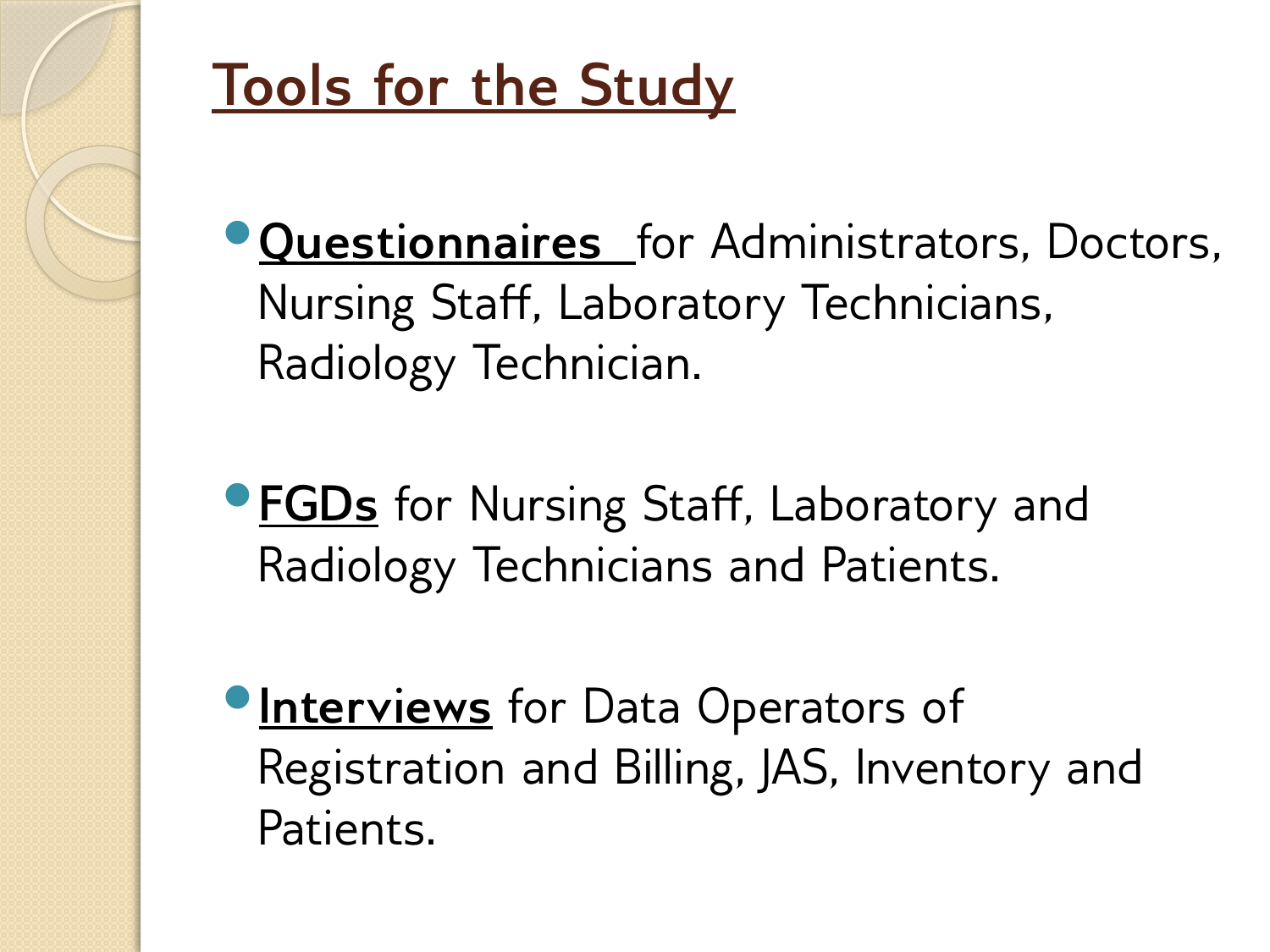

# Tools for the Study
Questionnaires  for Administrators, Doctors, Nursing Staff, Laboratory Technicians, Radiology Technician.

FGDs for Nursing Staff, Laboratory and Radiology Technicians and Patients.

Interviews for Data Operators of Registration and Billing, JAS, Inventory and Patients.